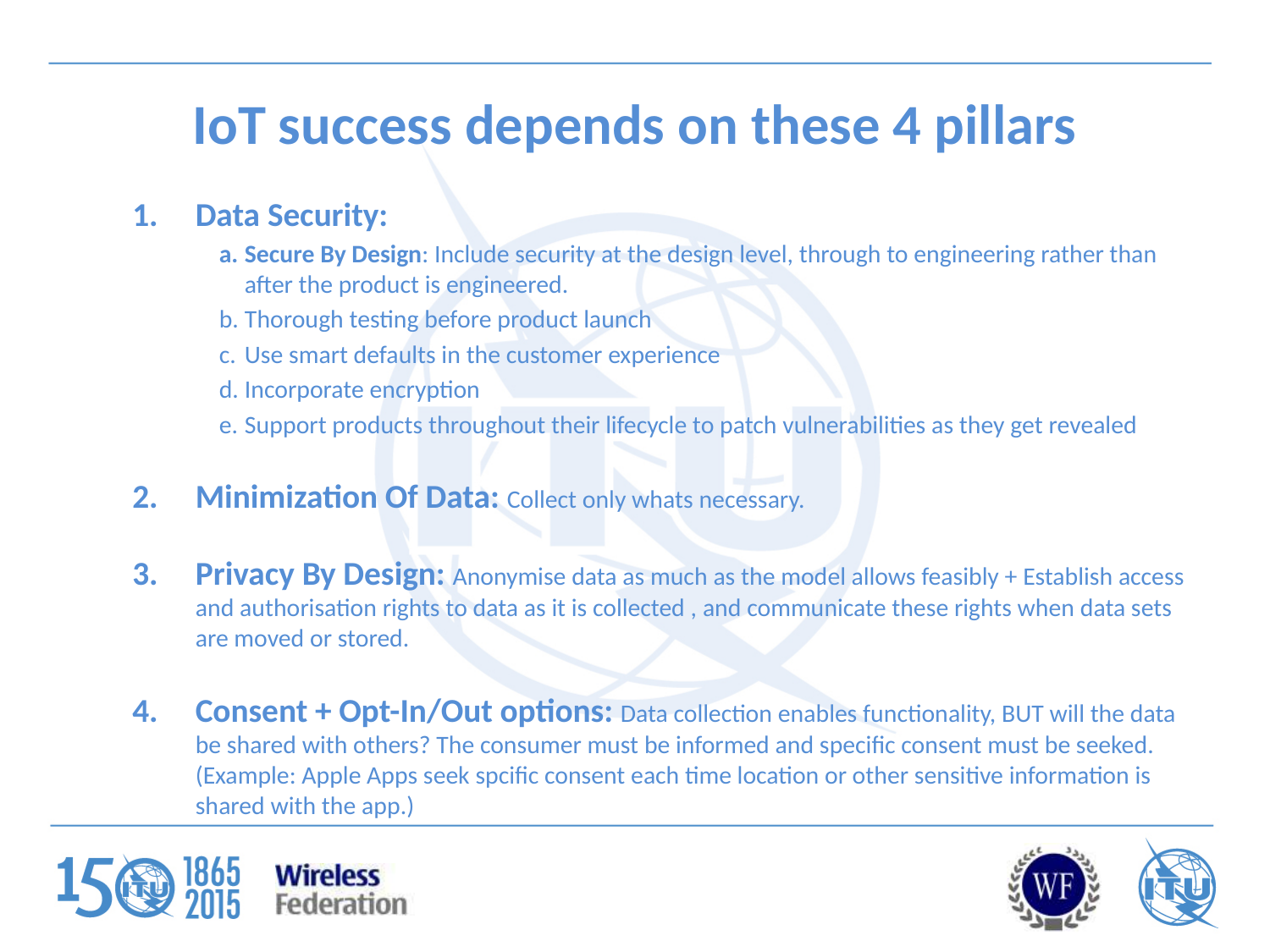

# IoT success depends on these 4 pillars
Data Security:
Secure By Design: Include security at the design level, through to engineering rather than after the product is engineered.
Thorough testing before product launch
Use smart defaults in the customer experience
Incorporate encryption
Support products throughout their lifecycle to patch vulnerabilities as they get revealed
Minimization Of Data: Collect only whats necessary.
Privacy By Design: Anonymise data as much as the model allows feasibly + Establish access and authorisation rights to data as it is collected , and communicate these rights when data sets are moved or stored.
Consent + Opt-In/Out options: Data collection enables functionality, BUT will the data be shared with others? The consumer must be informed and specific consent must be seeked. (Example: Apple Apps seek spcific consent each time location or other sensitive information is shared with the app.)